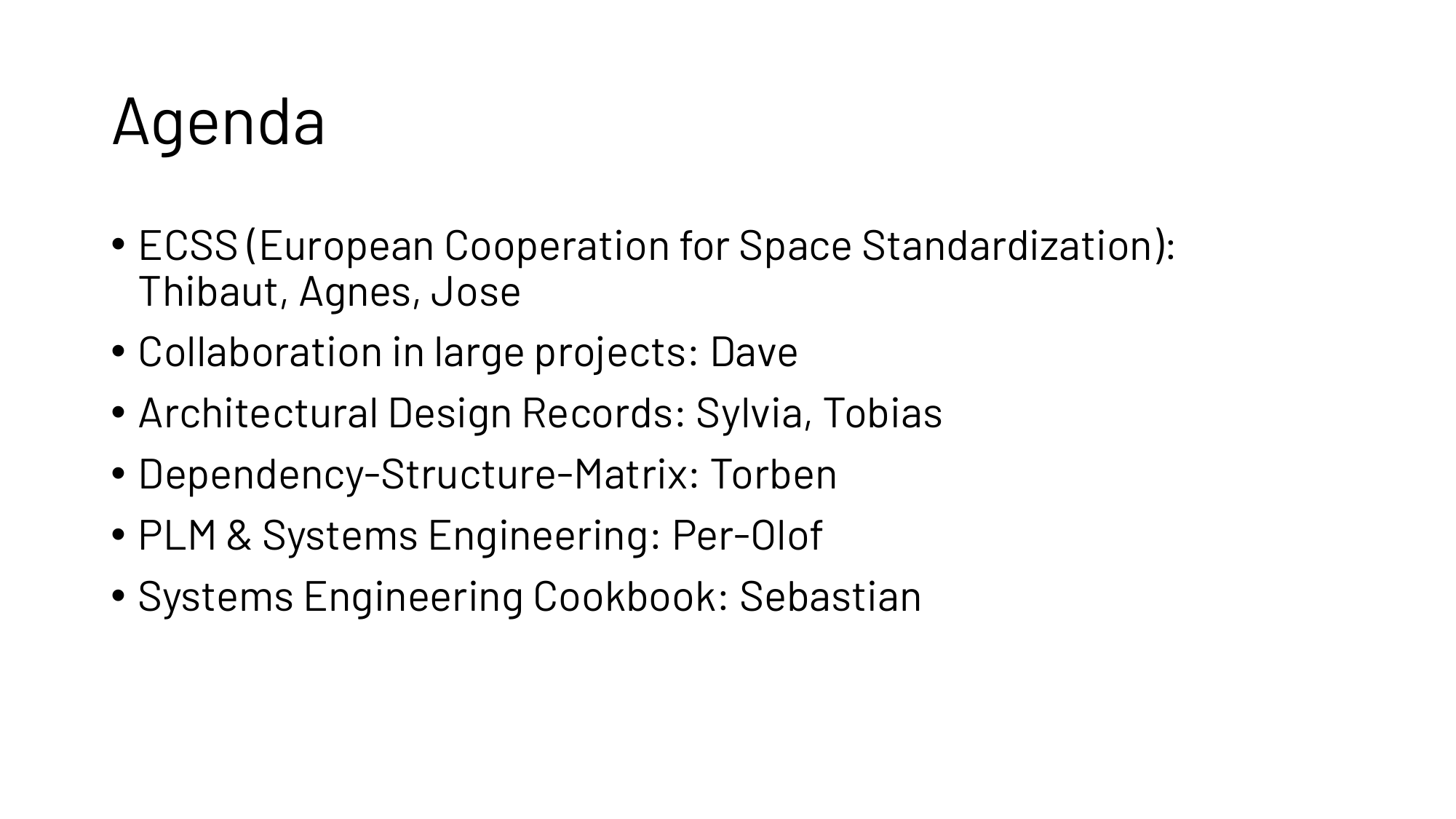

# Agenda
ECSS (European Cooperation for Space Standardization):
Thibaut, Agnes, Jose
Collaboration in large projects: Dave
Architectural Design Records: Sylvia, Tobias
Dependency-Structure-Matrix: Torben
PLM & Systems Engineering: Per-Olof
Systems Engineering Cookbook: Sebastian